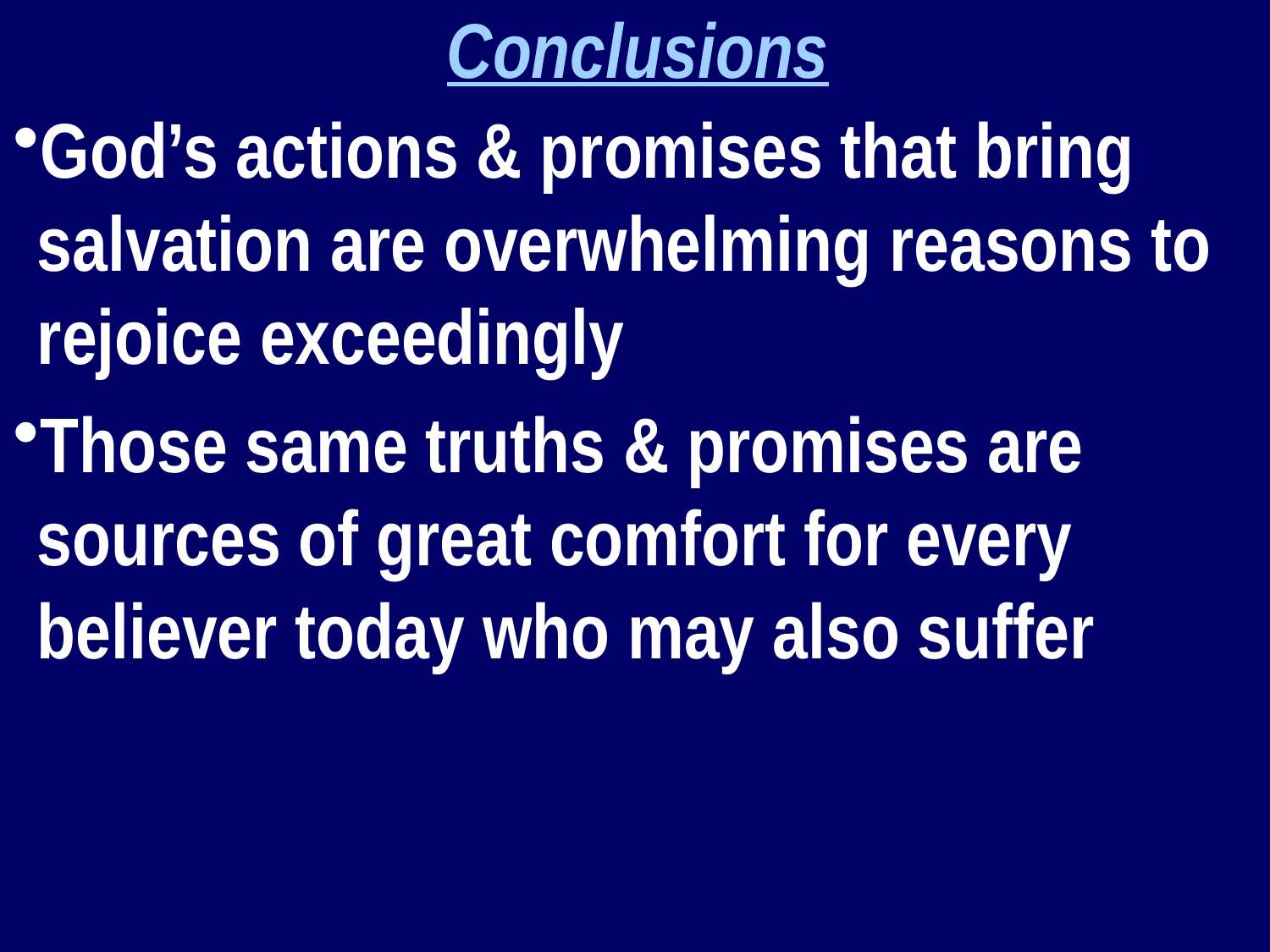

Conclusions
God’s actions & promises that bring salvation are overwhelming reasons to rejoice exceedingly
Those same truths & promises are sources of great comfort for every believer today who may also suffer